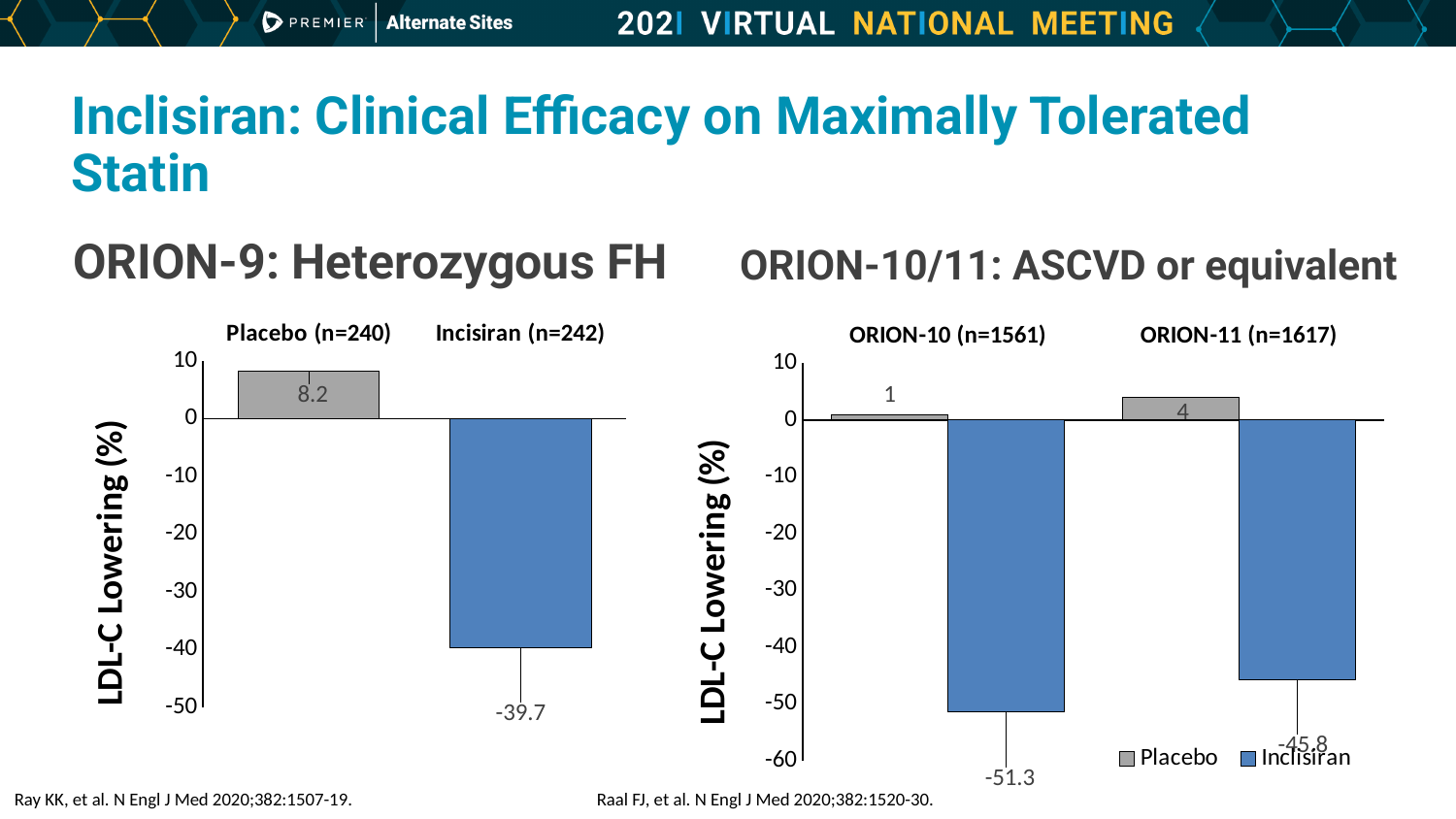

# Inclisiran: Clinical Efficacy on Maximally Tolerated Statin
ORION-9: Heterozygous FH
ORION-10/11: ASCVD or equivalent

### Chart

| Category | Series 1 |
|---|---|
| Placebo (n=240) | 8.2 |
| Incisiran (n=242) | -39.7 |

### Chart

| Category | Placebo | Inclisiran |
|---|---|---|
| ORION-10 (n=1561) | 1.0 | -51.3 |
| ORION-11 (n=1617) | 4.0 | -45.8 |
Ray KK, et al. N Engl J Med 2020;382:1507-19.		Raal FJ, et al. N Engl J Med 2020;382:1520-30.